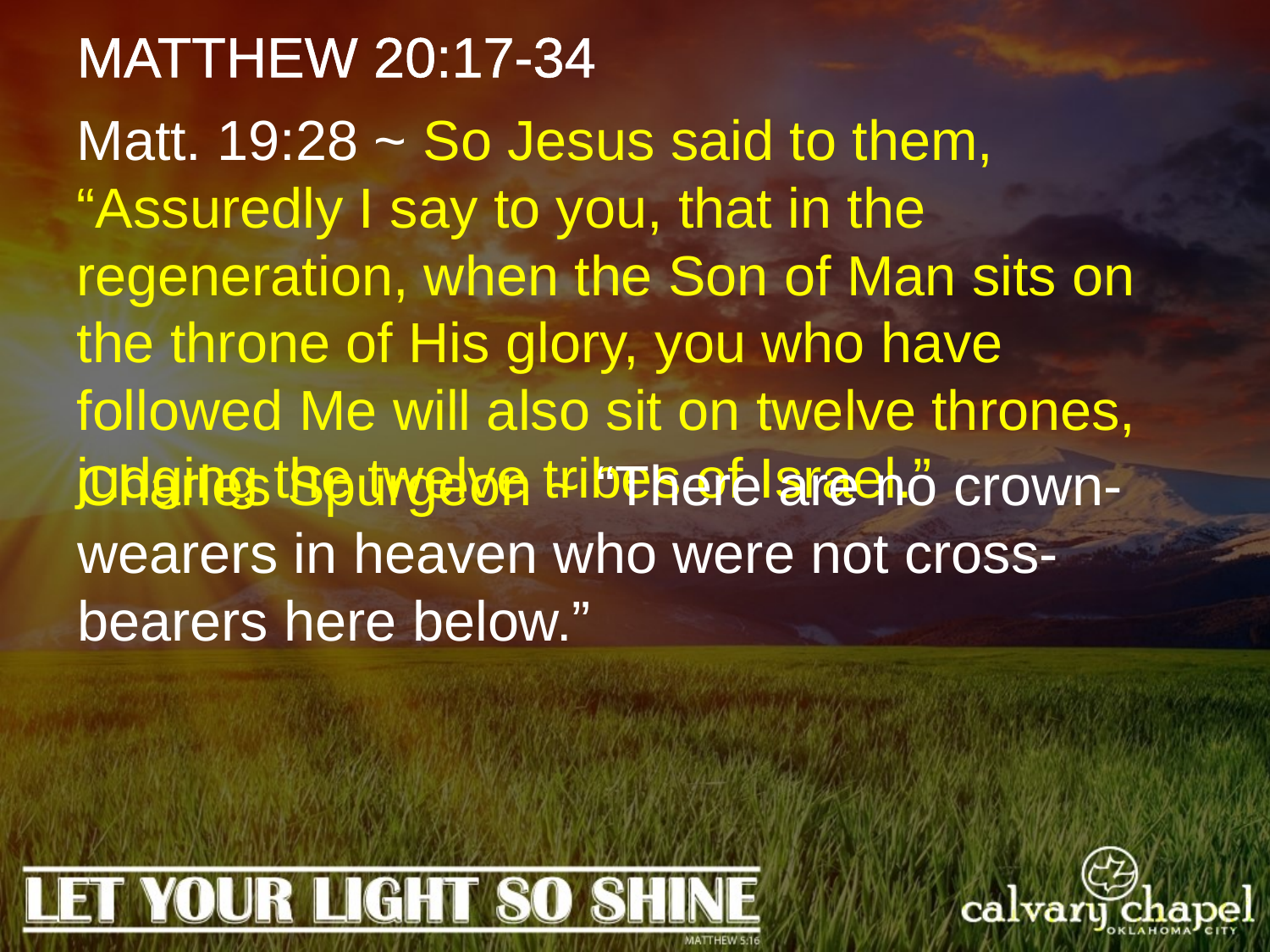

MATTHEW 20:17-34
Matt. 19:28 ~ So Jesus said to them, “Assuredly I say to you, that in the regeneration, when the Son of Man sits on the throne of His glory, you who have followed Me will also sit on twelve thrones, judging the twelve tribes of Israel.”
Charles Spurgeon ~ “There are no crown-wearers in heaven who were not cross-bearers here below.”